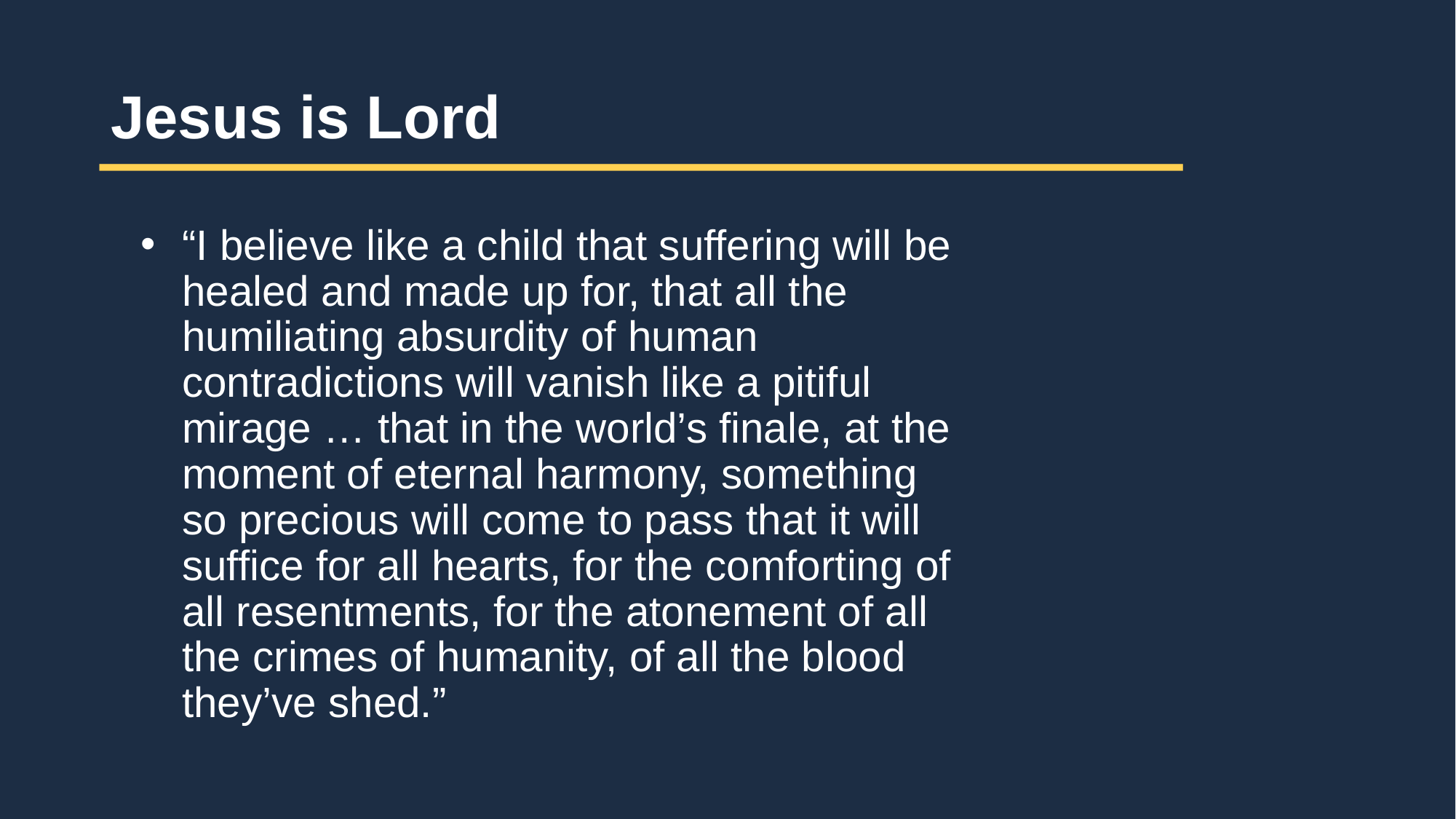

Jesus is Lord
“I believe like a child that suffering will be healed and made up for, that all the humiliating absurdity of human contradictions will vanish like a pitiful mirage … that in the world’s finale, at the moment of eternal harmony, something so precious will come to pass that it will suffice for all hearts, for the comforting of all resentments, for the atonement of all the crimes of humanity, of all the blood they’ve shed.”